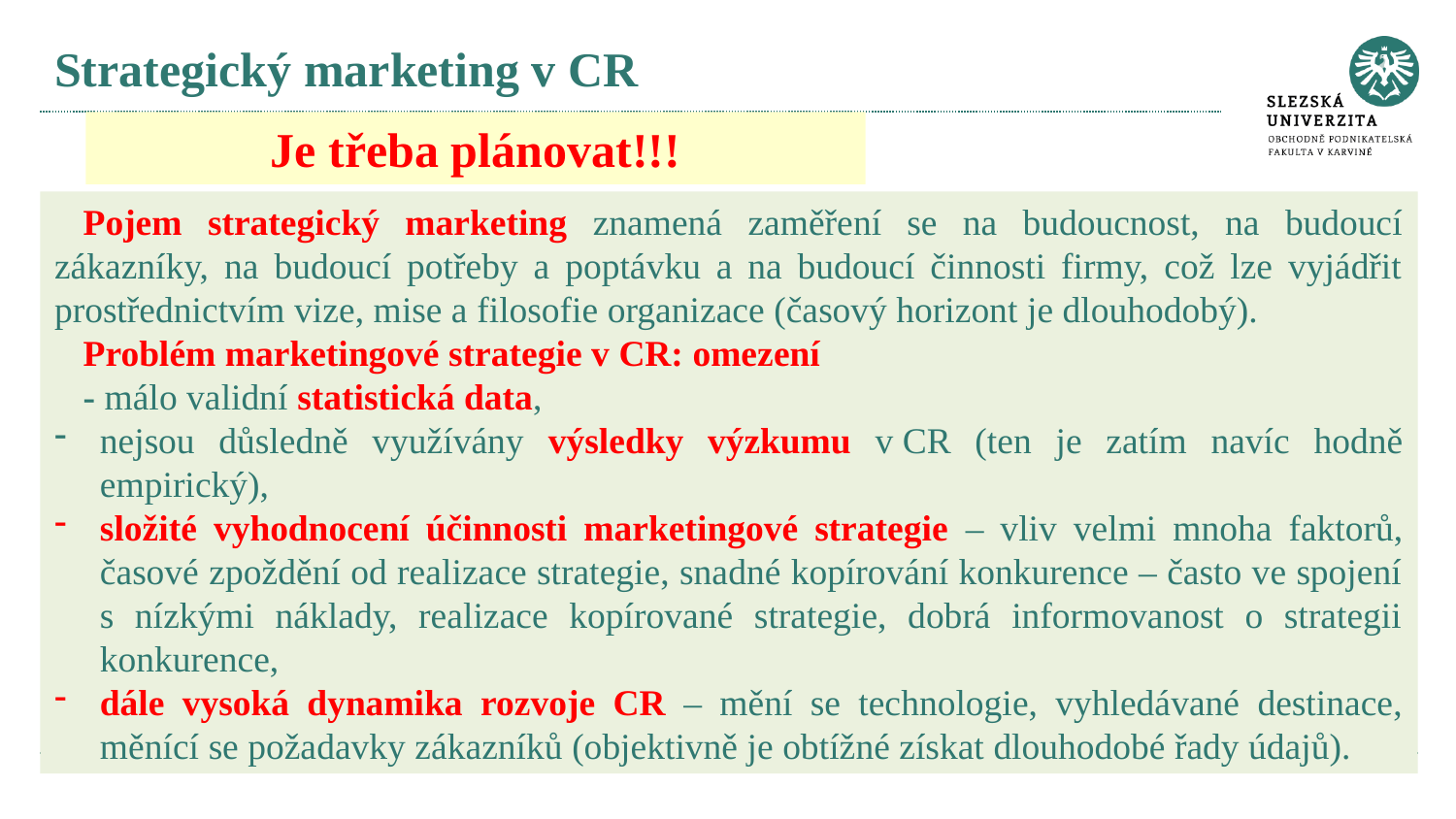

# Strategický marketing v CR
Je třeba plánovat!!!
Pojem strategický marketing znamená zaměření se na budoucnost, na budoucí zákazníky, na budoucí potřeby a poptávku a na budoucí činnosti firmy, což lze vyjádřit prostřednictvím vize, mise a filosofie organizace (časový horizont je dlouhodobý).
Problém marketingové strategie v CR: omezení
- málo validní statistická data,
nejsou důsledně využívány výsledky výzkumu v CR (ten je zatím navíc hodně empirický),
složité vyhodnocení účinnosti marketingové strategie – vliv velmi mnoha faktorů, časové zpoždění od realizace strategie, snadné kopírování konkurence – často ve spojení s nízkými náklady, realizace kopírované strategie, dobrá informovanost o strategii konkurence,
dále vysoká dynamika rozvoje CR – mění se technologie, vyhledávané destinace, měnící se požadavky zákazníků (objektivně je obtížné získat dlouhodobé řady údajů).